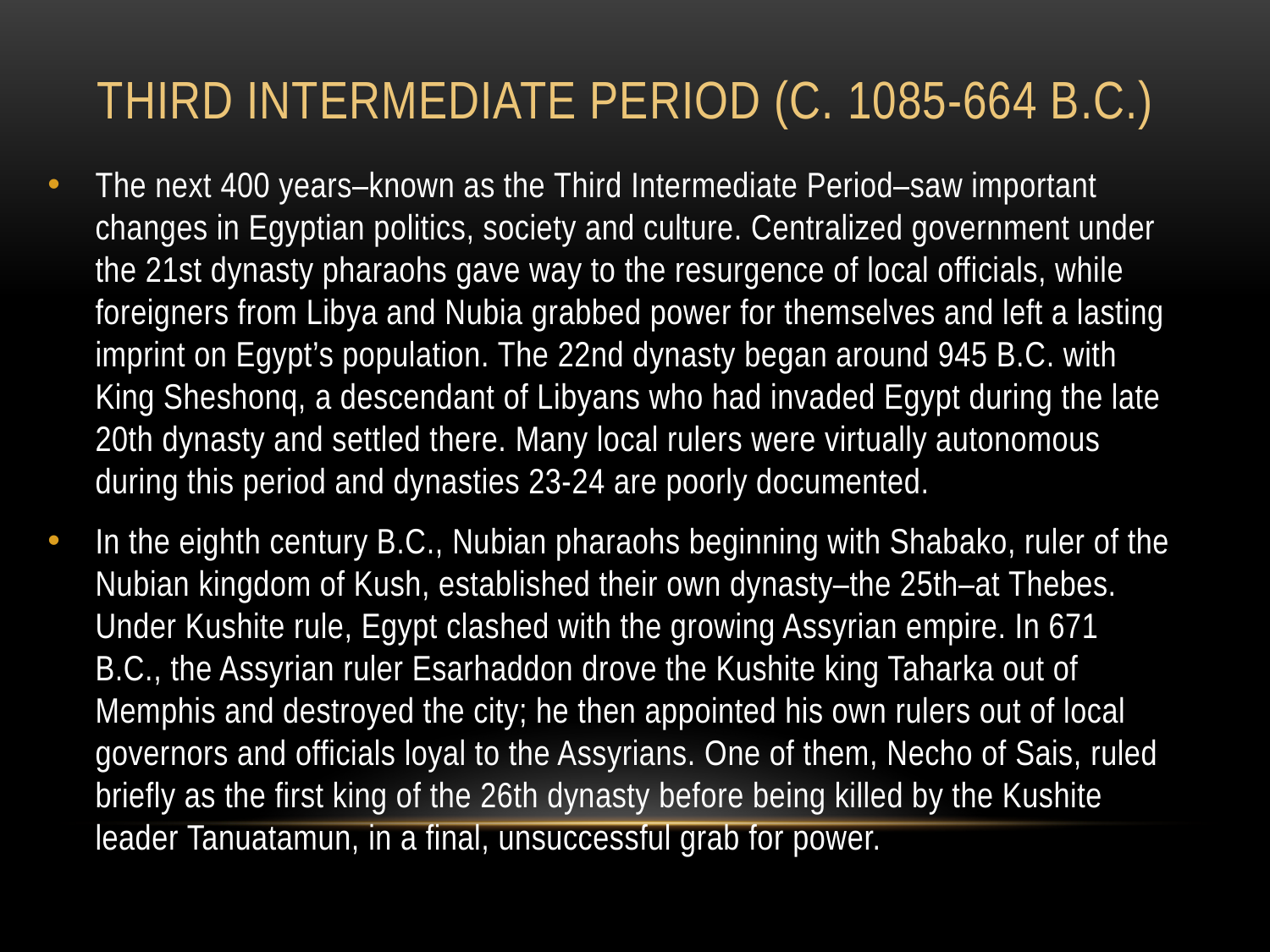

# Third Intermediate Period (c. 1085-664 B.C.)
The next 400 years–known as the Third Intermediate Period–saw important changes in Egyptian politics, society and culture. Centralized government under the 21st dynasty pharaohs gave way to the resurgence of local officials, while foreigners from Libya and Nubia grabbed power for themselves and left a lasting imprint on Egypt’s population. The 22nd dynasty began around 945 B.C. with King Sheshonq, a descendant of Libyans who had invaded Egypt during the late 20th dynasty and settled there. Many local rulers were virtually autonomous during this period and dynasties 23-24 are poorly documented.
In the eighth century B.C., Nubian pharaohs beginning with Shabako, ruler of the Nubian kingdom of Kush, established their own dynasty–the 25th–at Thebes. Under Kushite rule, Egypt clashed with the growing Assyrian empire. In 671 B.C., the Assyrian ruler Esarhaddon drove the Kushite king Taharka out of Memphis and destroyed the city; he then appointed his own rulers out of local governors and officials loyal to the Assyrians. One of them, Necho of Sais, ruled briefly as the first king of the 26th dynasty before being killed by the Kushite leader Tanuatamun, in a final, unsuccessful grab for power.